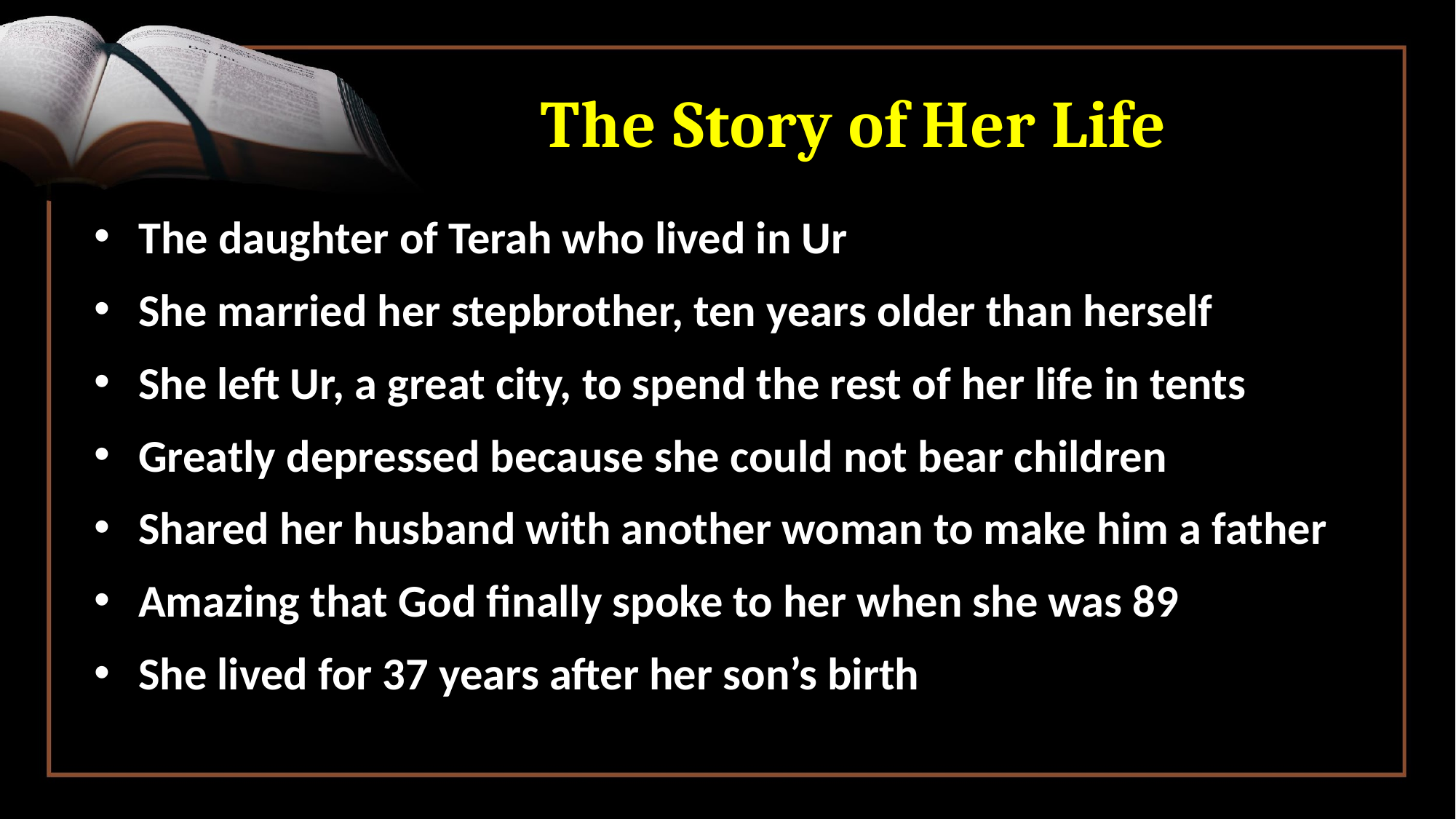

# The Story of Her Life
 The daughter of Terah who lived in Ur
 She married her stepbrother, ten years older than herself
 She left Ur, a great city, to spend the rest of her life in tents
 Greatly depressed because she could not bear children
 Shared her husband with another woman to make him a father
 Amazing that God finally spoke to her when she was 89
 She lived for 37 years after her son’s birth